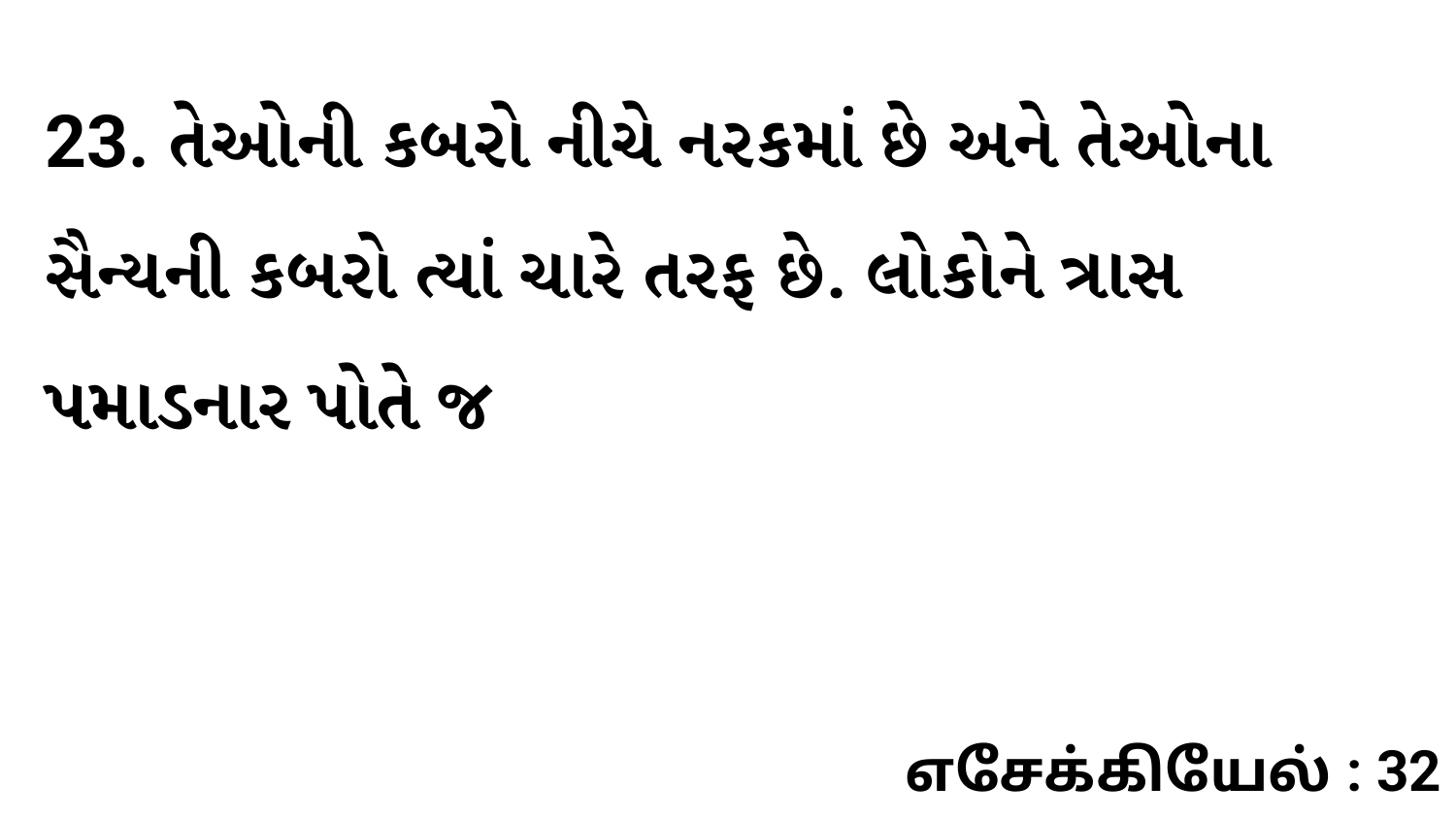

23. તેઓની કબરો નીચે નરકમાં છે અને તેઓના સૈન્યની કબરો ત્યાં ચારે તરફ છે. લોકોને ત્રાસ પમાડનાર પોતે જ
எசேக்கியேல் : 32